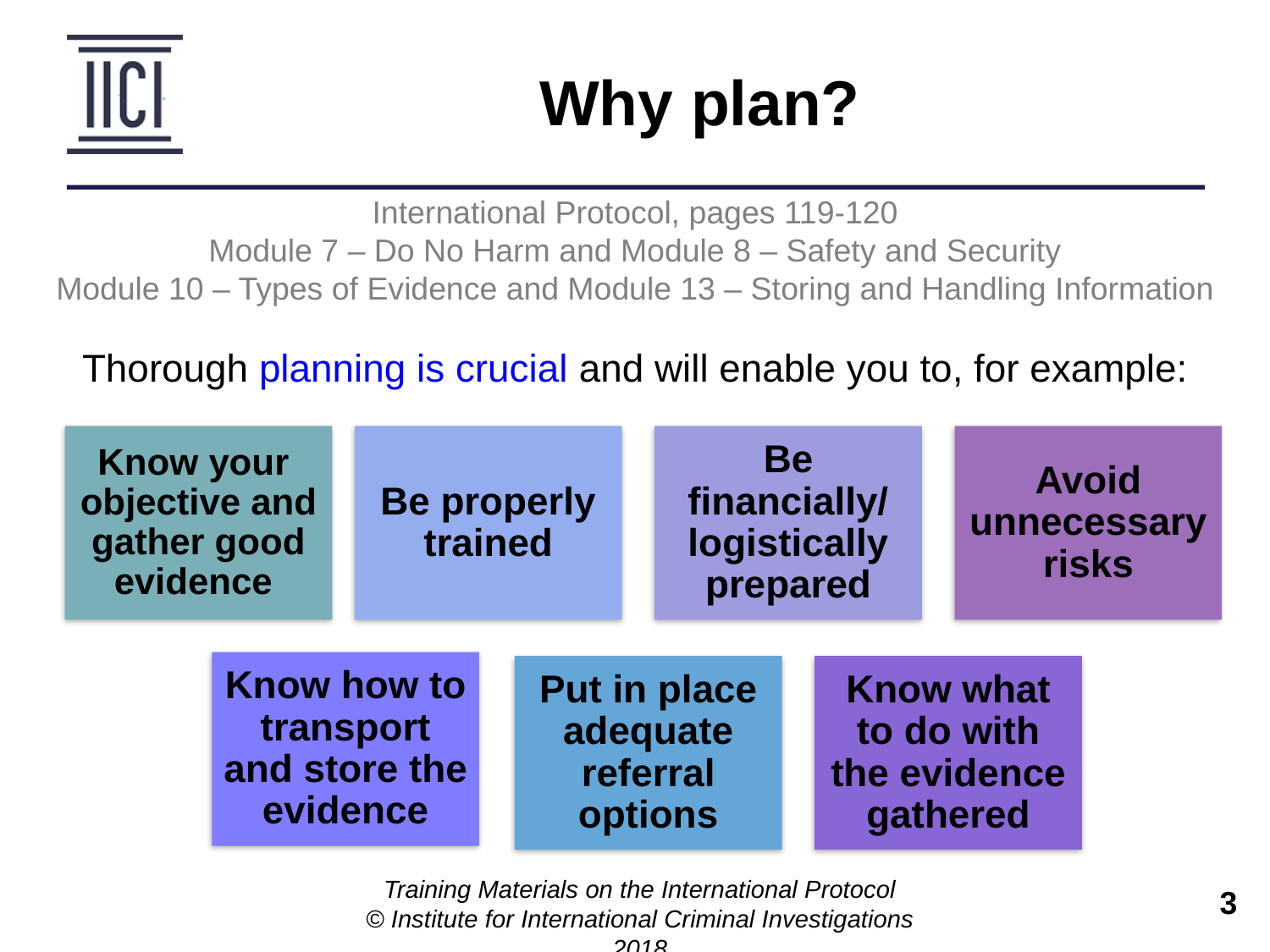

Why plan?
International Protocol, pages 119-120
Module 7 – Do No Harm and Module 8 – Safety and Security
Module 10 – Types of Evidence and Module 13 – Storing and Handling Information

Thorough planning is crucial and will enable you to, for example:

Know your  objective and gather good evidence
Be properly trained
Be financially/ logistically prepared
Avoid unnecessary risks
Know how to transport and store the evidence
Put in place adequate referral options
Know what to do with the evidence gathered
Training Materials on the International Protocol
© Institute for International Criminal Investigations 2018
 	3